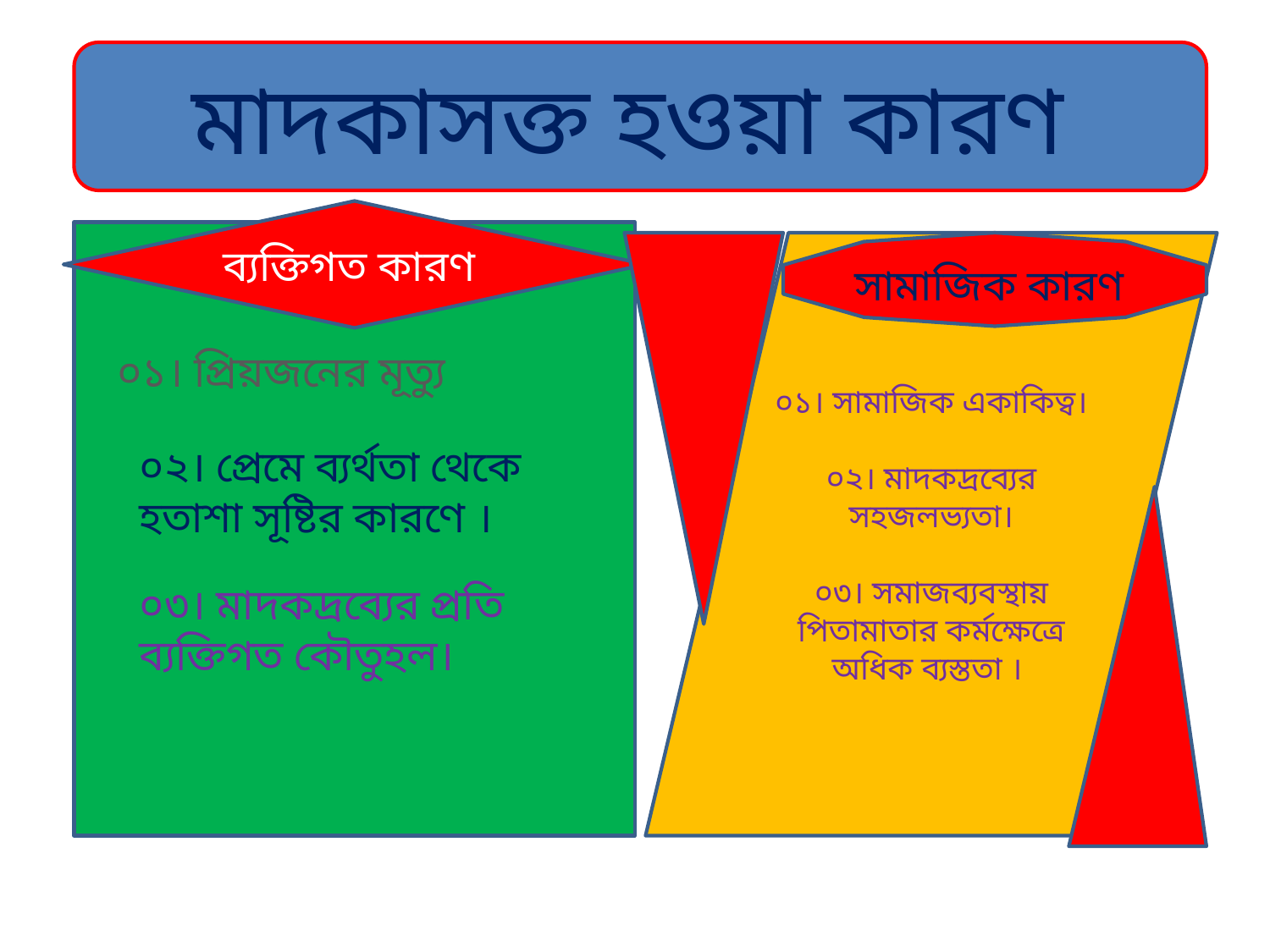

#
মাদকাসক্ত হওয়া কারণ
ব্যক্তিগত কারণ

০১। সামাজিক একাকিত্ব।

০২। মাদকদ্রব্যের সহজলভ্যতা।

০৩। সমাজব্যবস্থায় পিতামাতার কর্মক্ষেত্রে অধিক ব্যস্ততা ।
সামাজিক কারণ
     ০১। প্রিয়জনের মূত্যু

০২। প্রেমে ব্যর্থতা থেকে হতাশা সূষ্টির কারণে ।

০৩। মাদকদ্রব্যের প্রতি ব্যক্তিগত কৌতুহল।